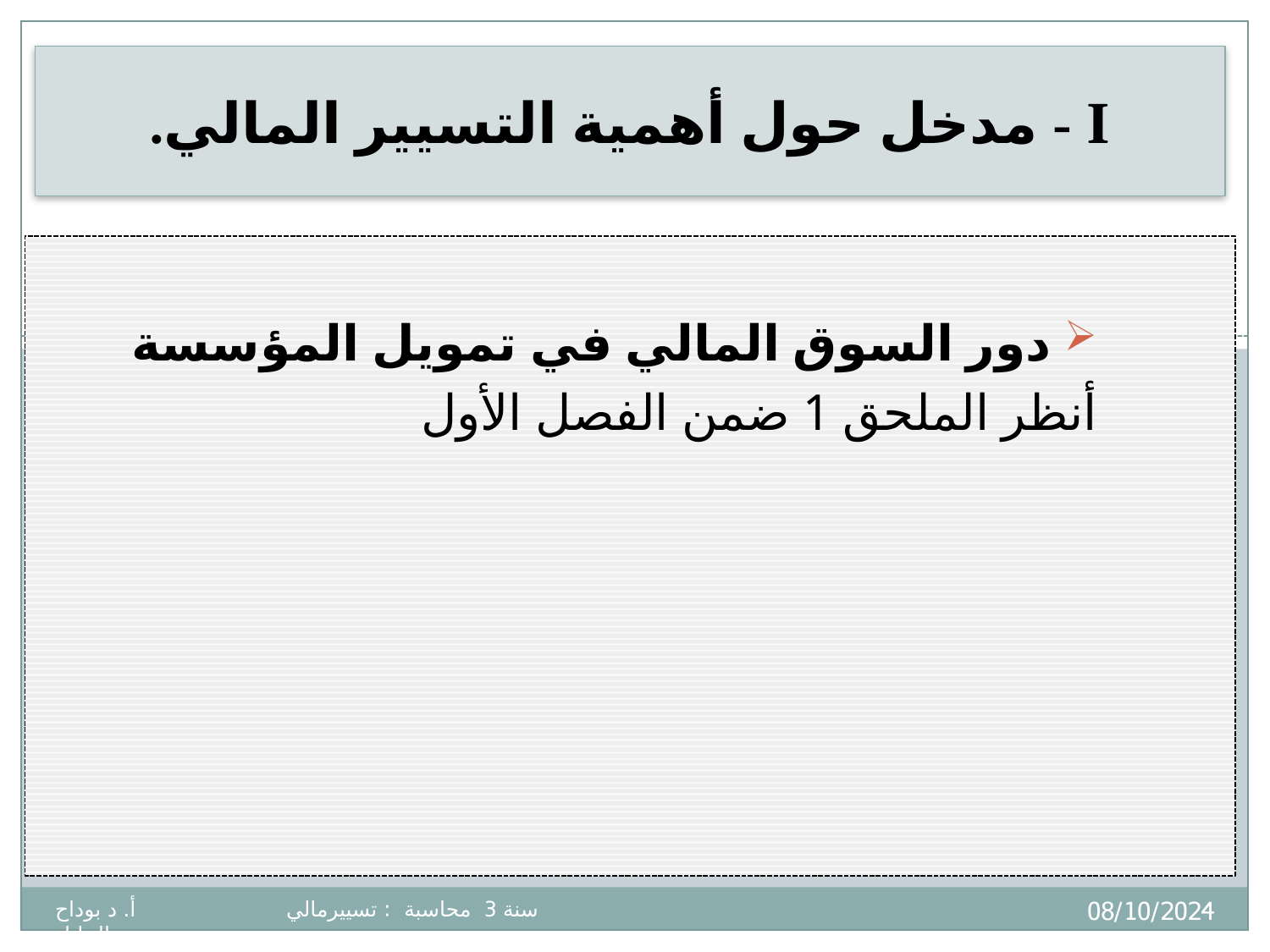

# I - مدخل حول أهمية التسيير المالي.

 دور السوق المالي في تمويل المؤسسة
أنظر الملحق 1 ضمن الفصل الأول

15
08/10/2024
سنة 3  محاسبة  : تسييرمالي                       أ. د بوداح عبدالجليل